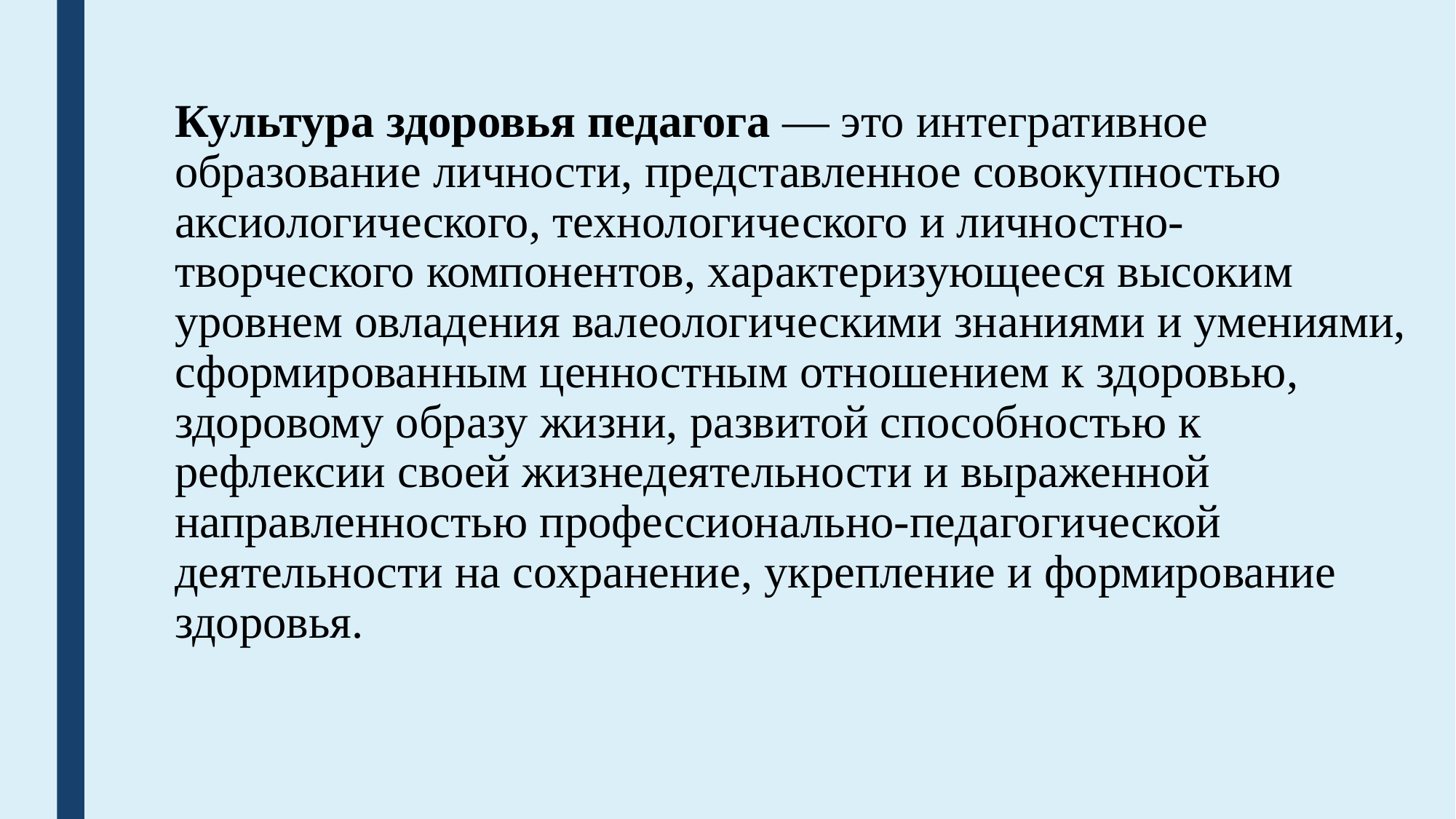

# Культура здоровья педагога — это интегративное образование личности, представленное совокупностью аксиологического, технологического и личностно-творческого компонентов, характеризующееся высоким уровнем овладения валеологическими знаниями и умениями, сформированным ценностным отношением к здоровью, здоровому образу жизни, развитой способностью к рефлексии своей жизнедеятельности и выраженной направленностью профессионально-педагогической деятельности на сохранение, укрепление и формирование здоровья.